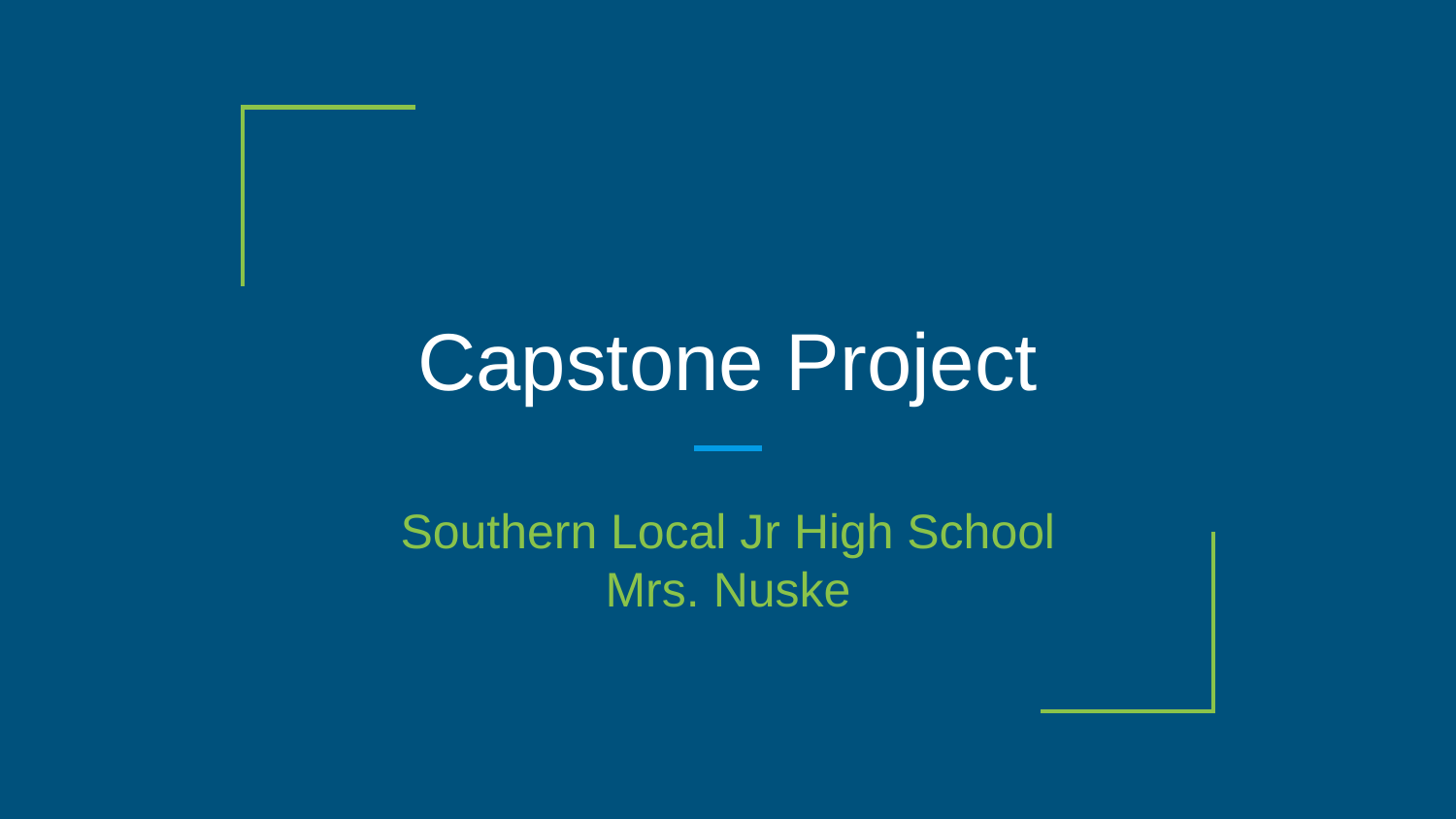

# Capstone Project
Southern Local Jr High School
Mrs. Nuske